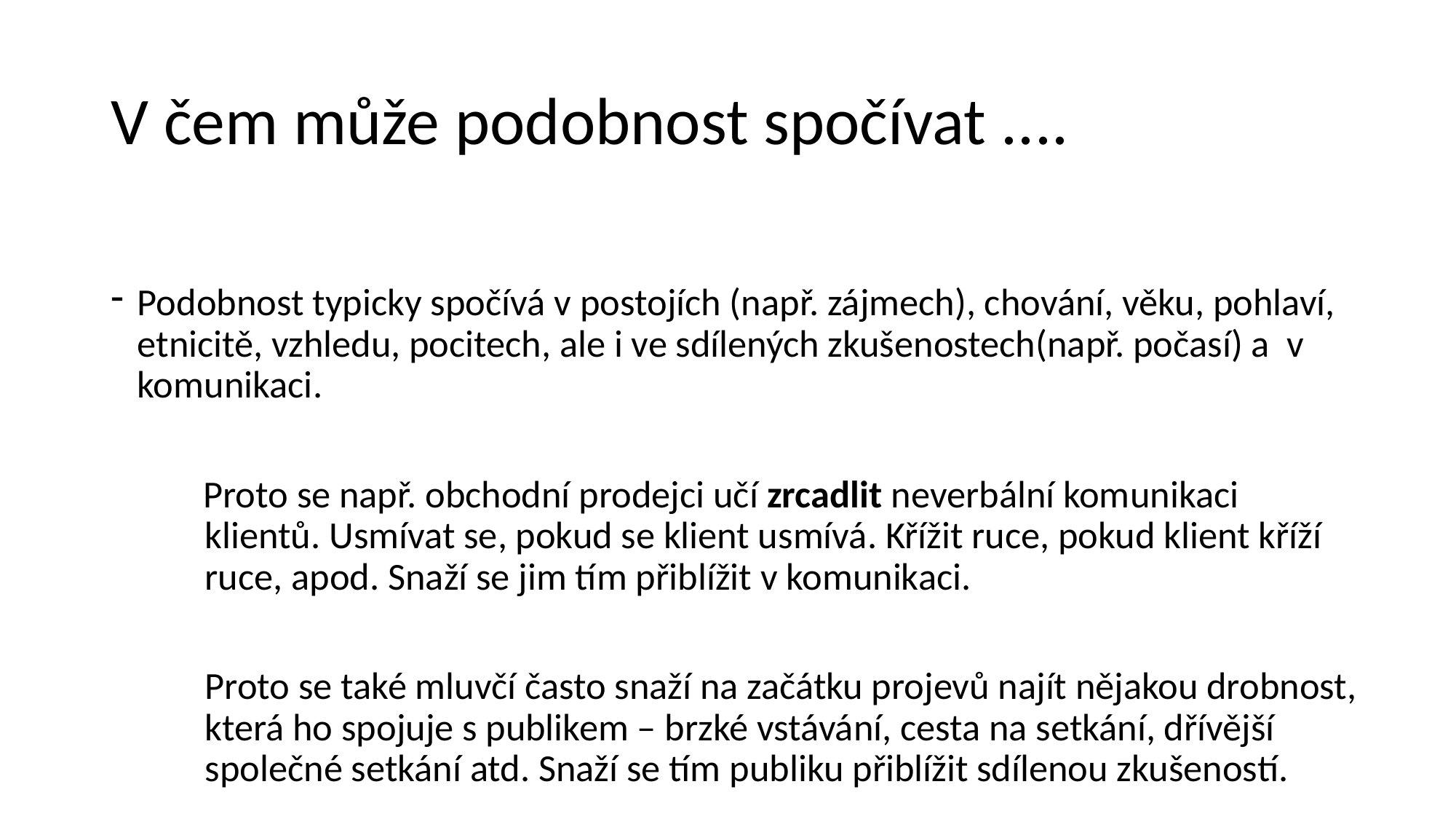

# V čem může podobnost spočívat ....

Podobnost typicky spočívá v postojích (např. zájmech), chování, věku, pohlaví, etnicitě, vzhledu, pocitech, ale i ve sdílených zkušenostech(např. počasí) a  v komunikaci.

 Proto se např. obchodní prodejci učí zrcadlit neverbální komunikaci klientů. Usmívat se, pokud se klient usmívá. Křížit ruce, pokud klient kříží ruce, apod. Snaží se jim tím přiblížit v komunikaci.

Proto se také mluvčí často snaží na začátku projevů najít nějakou drobnost, která ho spojuje s publikem – brzké vstávání, cesta na setkání, dřívější společné setkání atd. Snaží se tím publiku přiblížit sdílenou zkušeností.